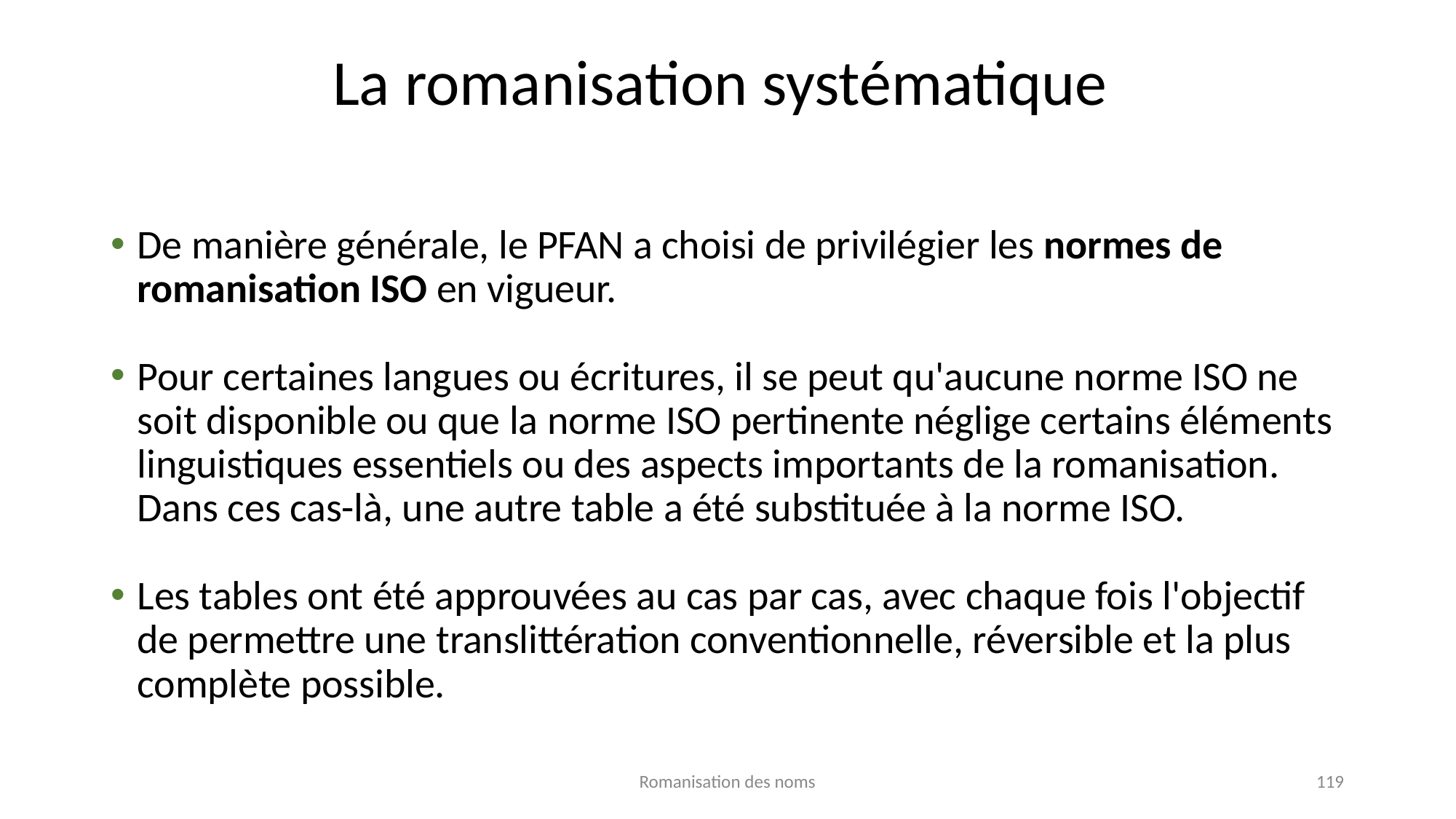

# La romanisation systématique
De manière générale, le PFAN a choisi de privilégier les normes de romanisation ISO en vigueur.

Pour certaines langues ou écritures, il se peut qu'aucune norme ISO ne soit disponible ou que la norme ISO pertinente néglige certains éléments linguistiques essentiels ou des aspects importants de la romanisation. Dans ces cas-là, une autre table a été substituée à la norme ISO.

Les tables ont été approuvées au cas par cas, avec chaque fois l'objectif de permettre une translittération conventionnelle, réversible et la plus complète possible.
Romanisation des noms
119